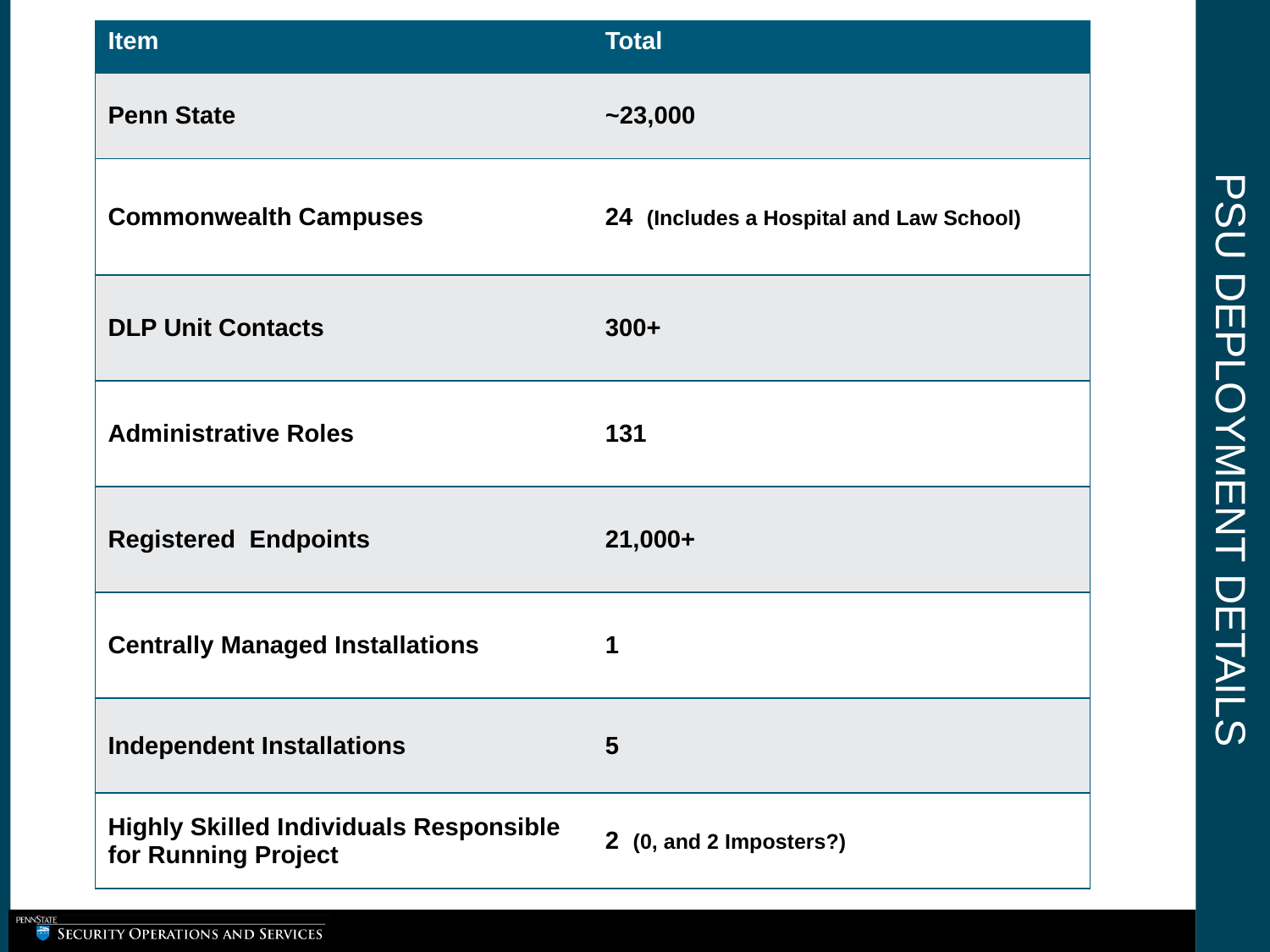

| Item | Total |
| --- | --- |
| Penn State | ~23,000 |
| Commonwealth Campuses | 24 (Includes a Hospital and Law School) |
| DLP Unit Contacts | 300+ |
| Administrative Roles | 131 |
| Registered Endpoints | 21,000+ |
| Centrally Managed Installations | 1 |
| Independent Installations | 5 |
| Highly Skilled Individuals Responsible for Running Project | 2 (0, and 2 Imposters?) |
# PSU Deployment Details